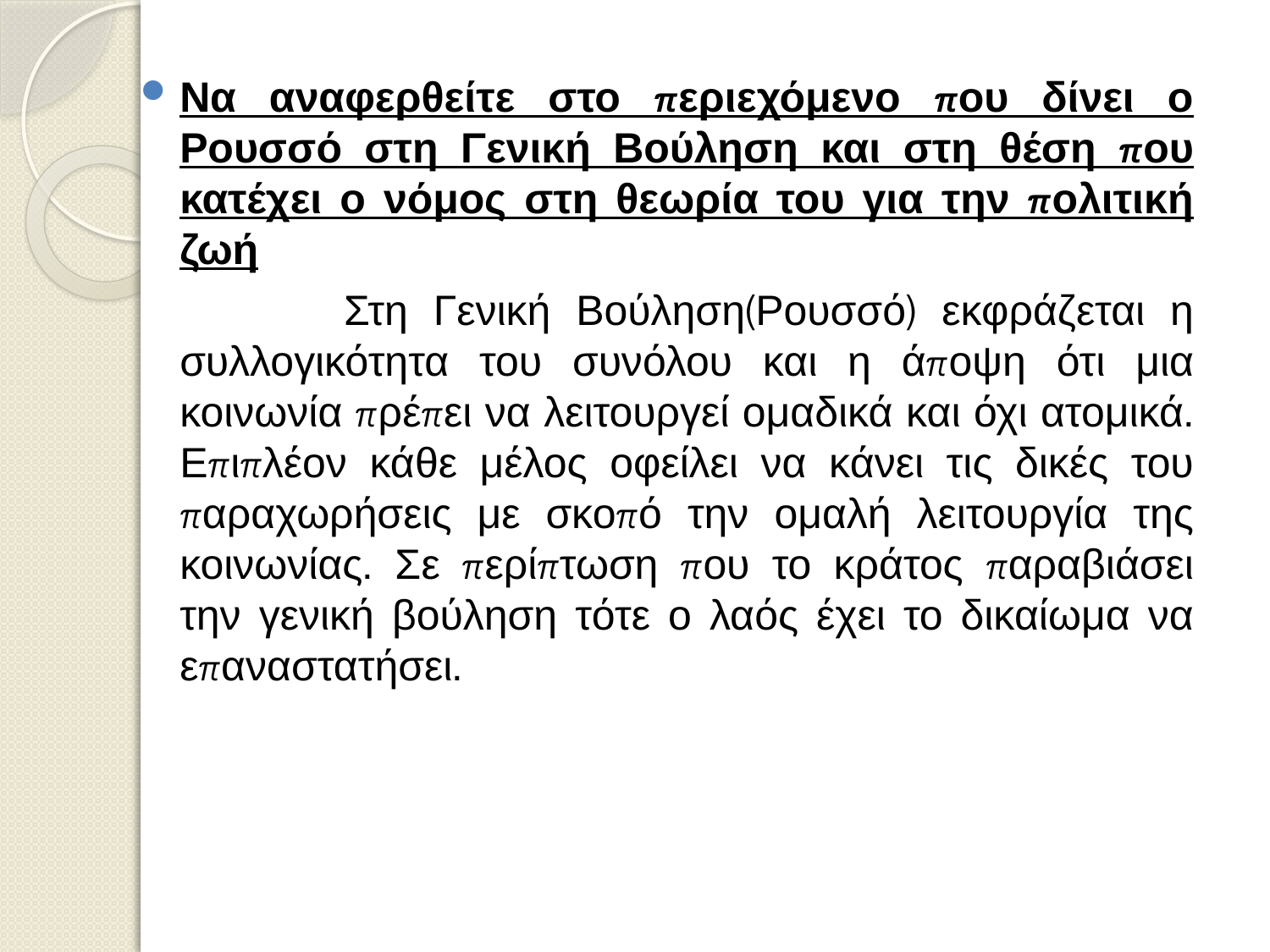

Να αναφερθείτε στο περιεχόμενο που δίνει ο Ρουσσό στη Γενική Βούληση και στη θέση που κατέχει ο νόμος στη θεωρία του για την πολιτική ζωή
        Στη Γενική Βούληση(Ρουσσό) εκφράζεται η συλλογικότητα του συνόλου και η άποψη ότι μια κοινωνία πρέπει να λειτουργεί ομαδικά και όχι ατομικά. Επιπλέον κάθε μέλος οφείλει να κάνει τις δικές του παραχωρήσεις με σκοπό την ομαλή λειτουργία της κοινωνίας. Σε περίπτωση που το κράτος παραβιάσει την γενική βούληση τότε ο λαός έχει το δικαίωμα να επαναστατήσει.